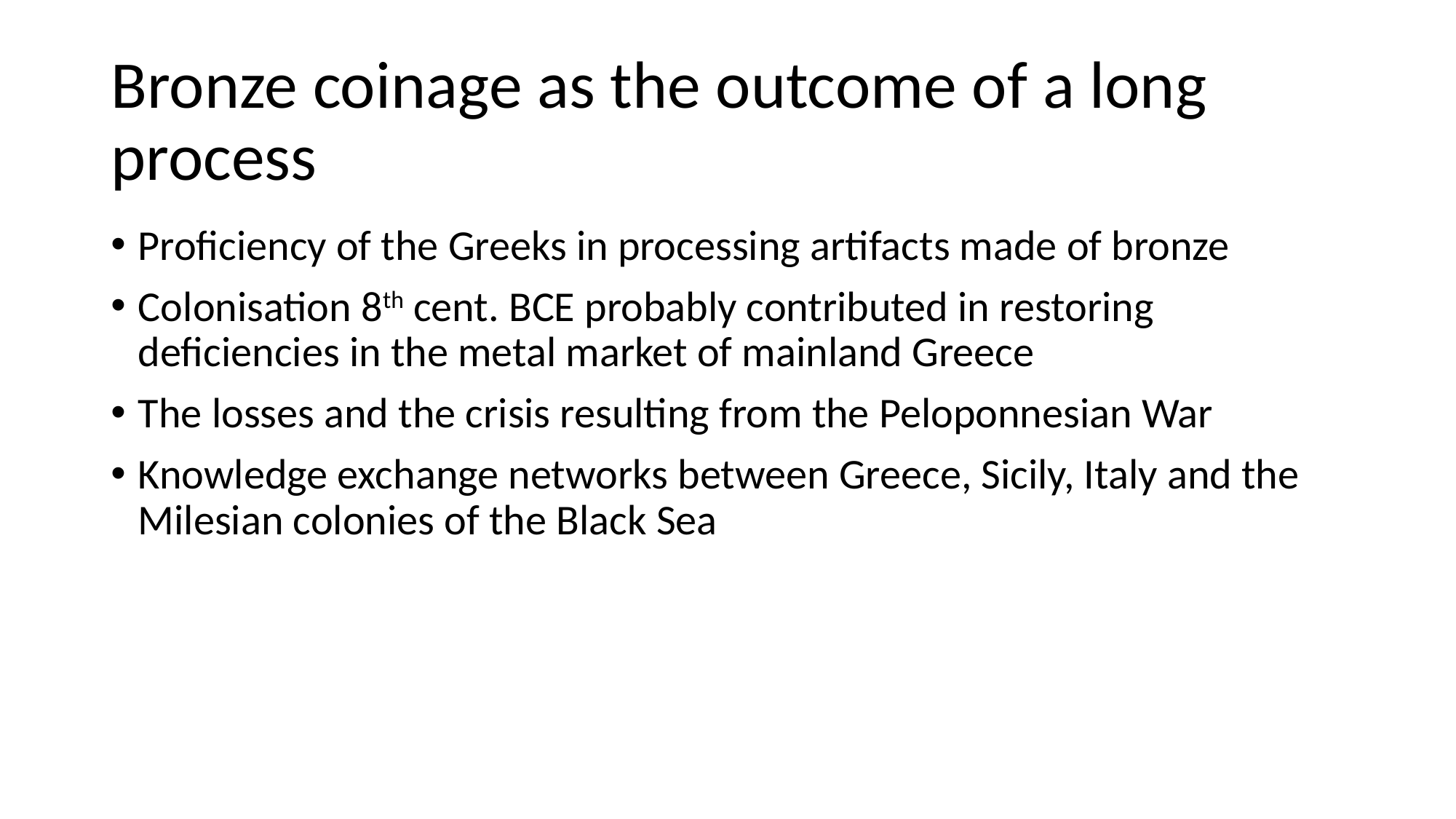

# Bronze coinage as the outcome of a long process
Proficiency of the Greeks in processing artifacts made of bronze
Colonisation 8th cent. BCE probably contributed in restoring deficiencies in the metal market of mainland Greece
The losses and the crisis resulting from the Peloponnesian War
Knowledge exchange networks between Greece, Sicily, Italy and the Milesian colonies of the Black Sea